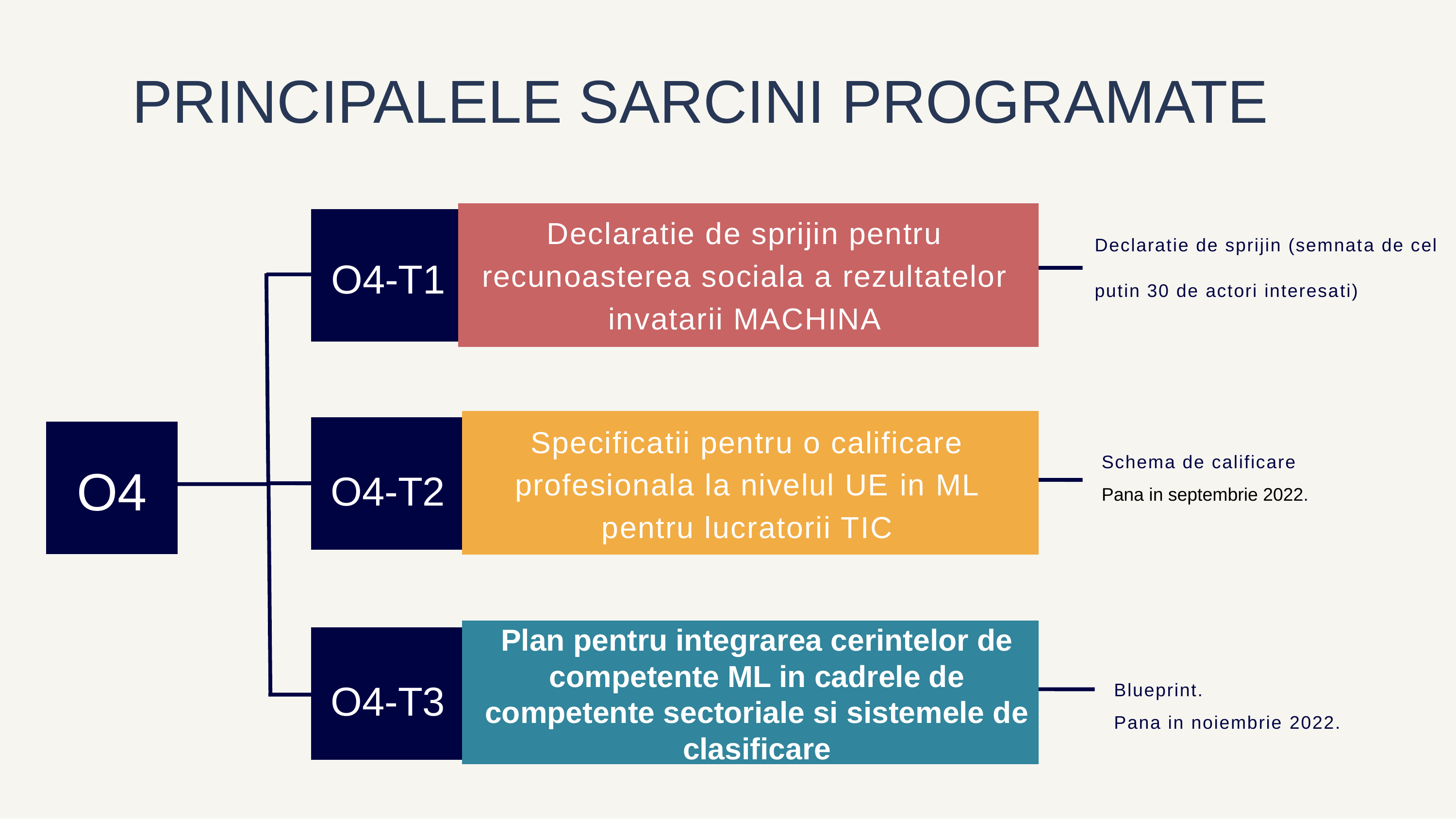

PRINCIPALELE SARCINI PROGRAMATE

Declaratie de sprijin pentru recunoasterea sociala a rezultatelor invatarii MACHINA

Declaratie de sprijin (semnata de cel putin 30 de actori interesati)
O4-T1

Specificatii pentru o calificare profesionala la nivelul UE in ML pentru lucratorii TIC

Schema de calificare
Pana in septembrie 2022.

O4
O4-T2

Plan pentru integrarea cerintelor de competente ML in cadrele de competente sectoriale si sistemele de clasificare

O4-T3
Blueprint.
Pana in noiembrie 2022.